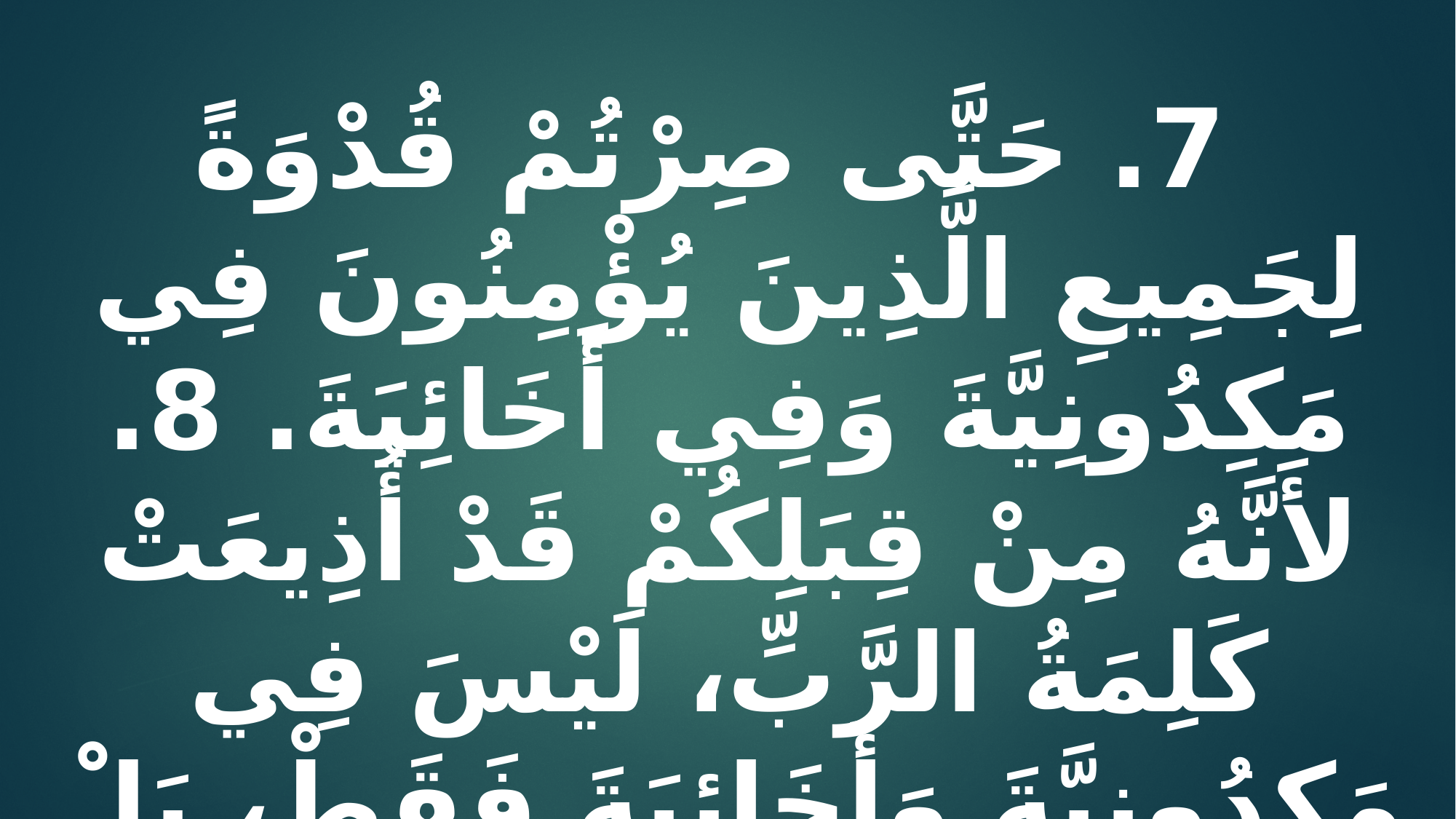

7. حَتَّى صِرْتُمْ قُدْوَةً لِجَمِيعِ الَّذِينَ يُؤْمِنُونَ فِي مَكِدُونِيَّةَ وَفِي أَخَائِيَةَ. 8. لأَنَّهُ مِنْ قِبَلِكُمْ قَدْ أُذِيعَتْ كَلِمَةُ الرَّبِّ، لَيْسَ فِي مَكِدُونِيَّةَ وَأَخَائِيَةَ فَقَطْ، بَلْ فِي كُلِّ مَكَانٍ أَيْضًا قَدْ ذَاعَ إِيمَانُكُمْ بِاللهِ، حَتَّى لَيْسَ لَنَا حَاجَةٌ أَنْ نَتَكَلَّمَ شَيْئًا.